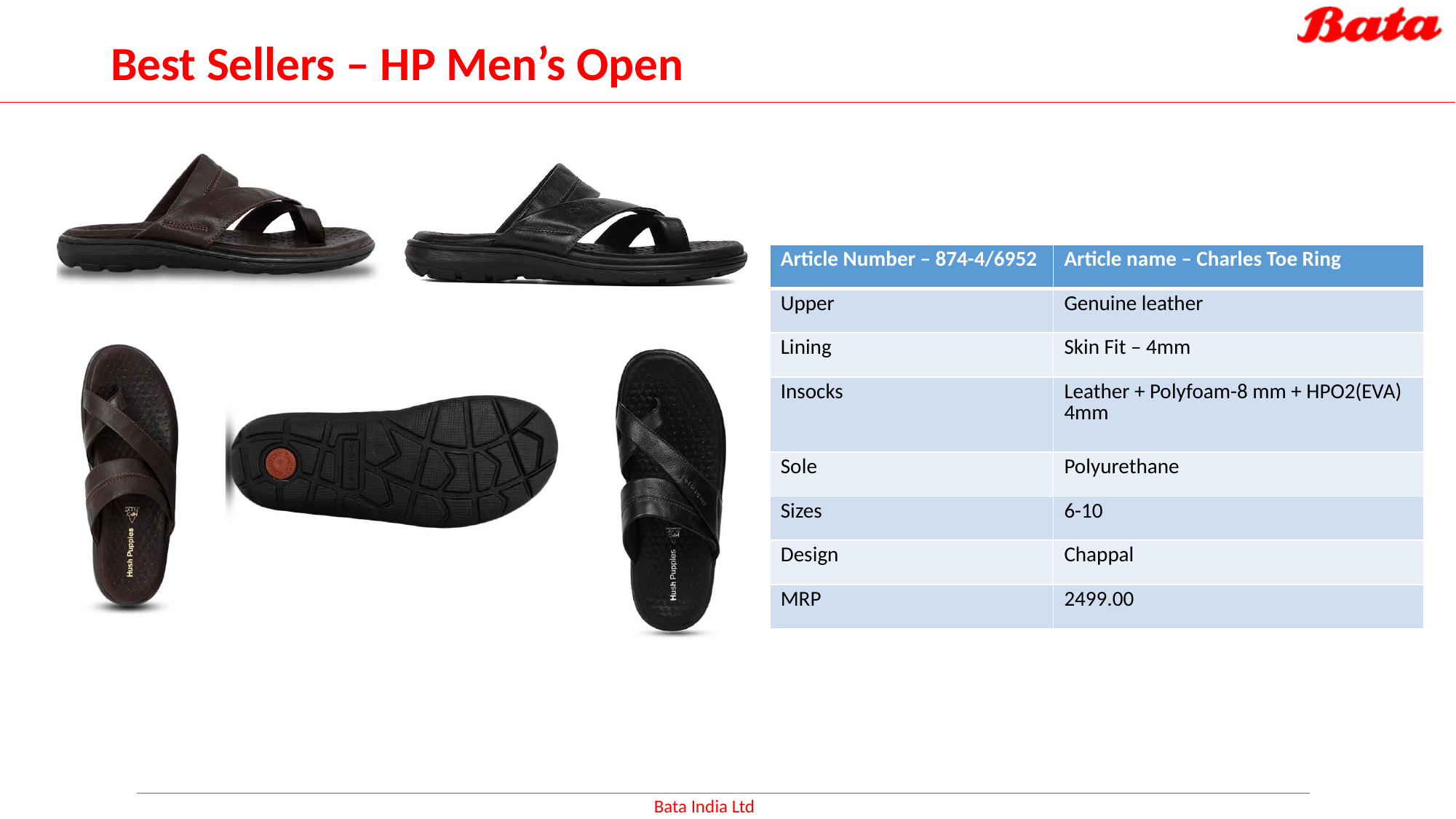

# Best Sellers – HP Men’s Open

| Article Number – 874-4/6952 | Article name – Charles Toe Ring |
| --- | --- |
| Upper | Genuine leather |
| Lining | Skin Fit – 4mm |
| Insocks | Leather + Polyfoam-8 mm + HPO2(EVA) 4mm |
| Sole | Polyurethane |
| Sizes | 6-10 |
| Design | Chappal |
| MRP | 2499.00 |